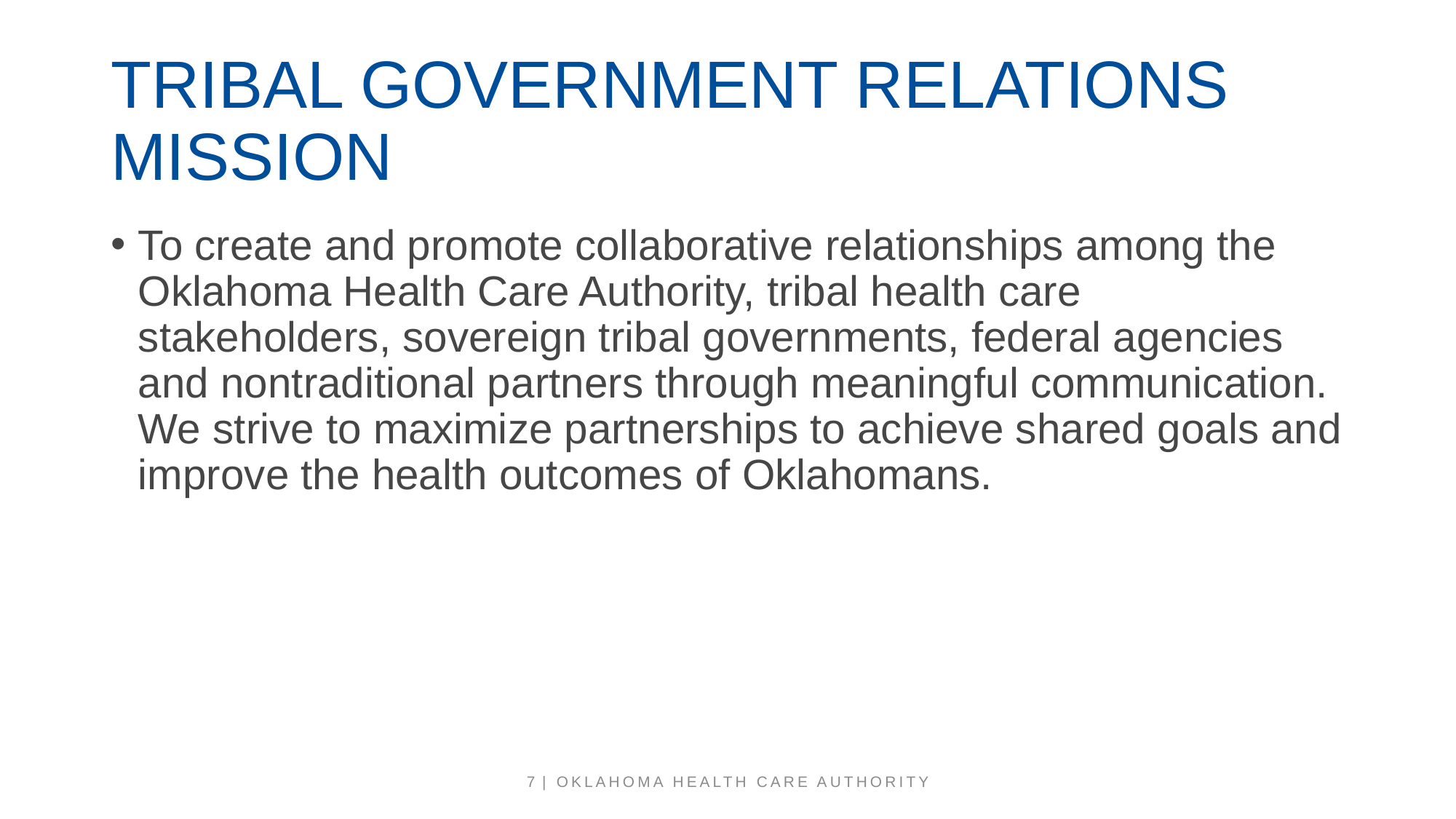

# Tribal Government Relations mission
To create and promote collaborative relationships among the Oklahoma Health Care Authority, tribal health care stakeholders, sovereign tribal governments, federal agencies and nontraditional partners through meaningful communication. We strive to maximize partnerships to achieve shared goals and improve the health outcomes of Oklahomans.